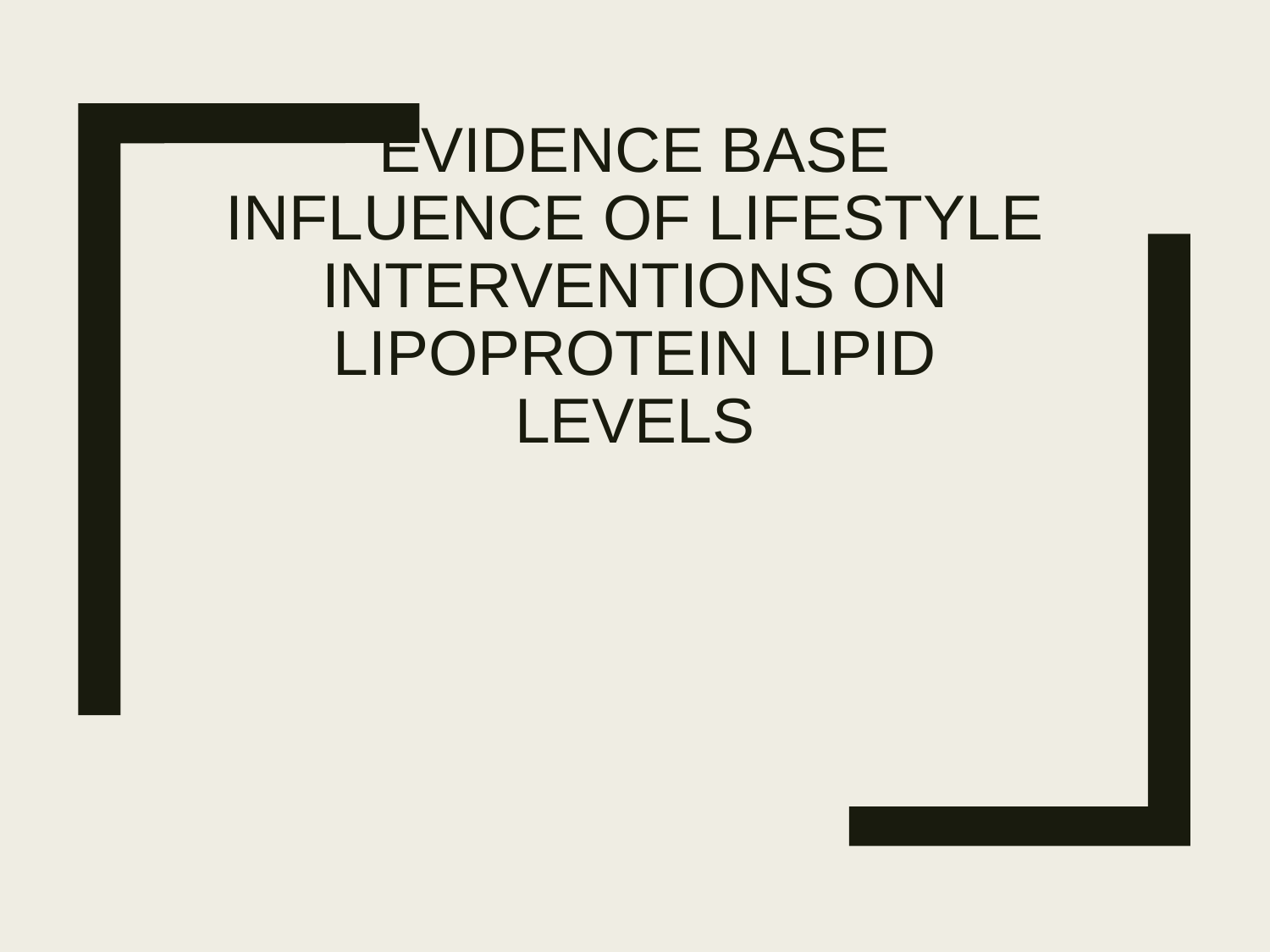

# evidence base influence of lifestyle interventions on lipoprotein lipid levels